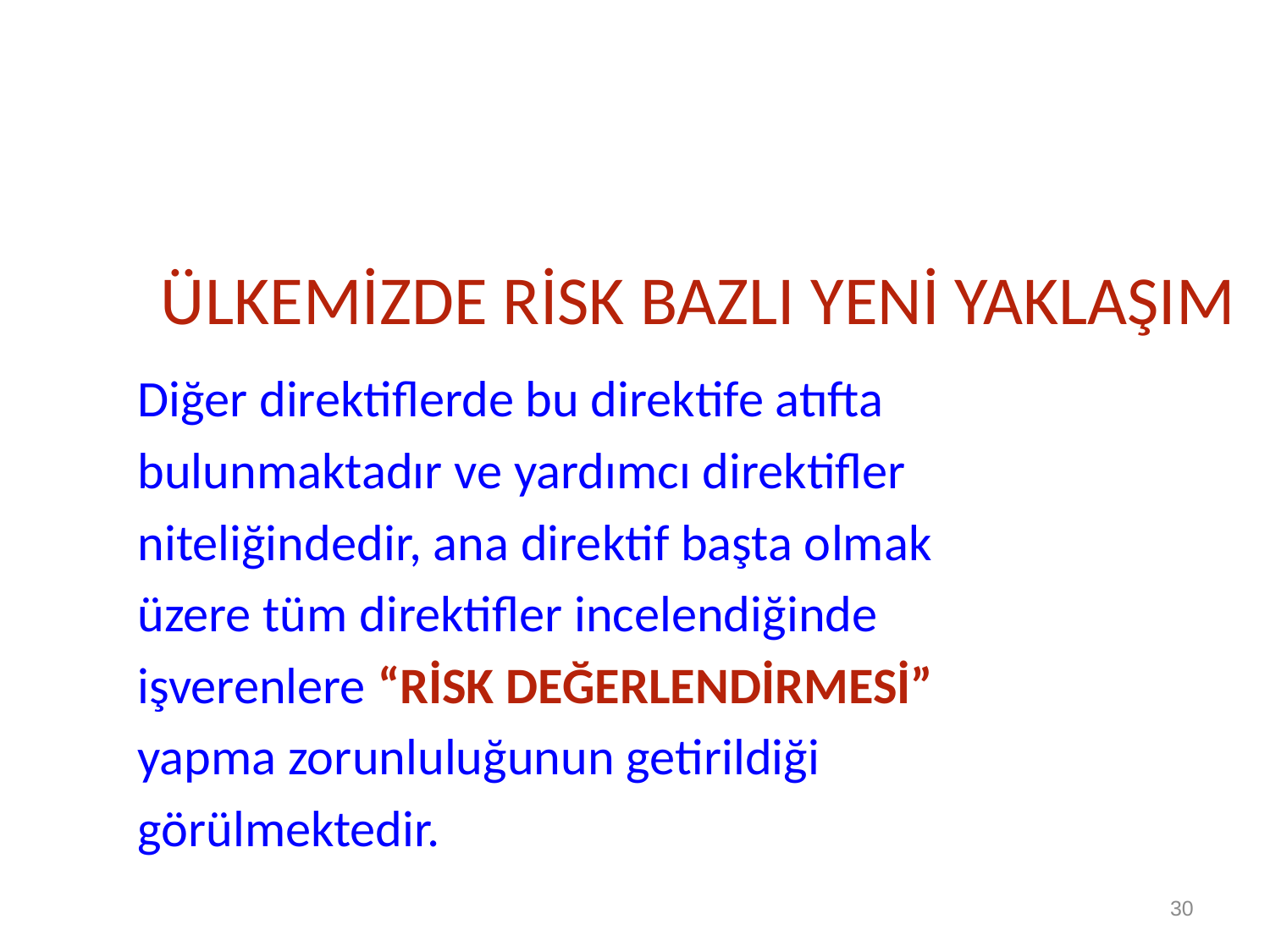

# ÜLKEMİZDE RİSK BAZLI YENİ YAKLAŞIM
Diğer direktiflerde bu direktife atıfta
bulunmaktadır ve yardımcı direktifler
niteliğindedir, ana direktif başta olmak
üzere tüm direktifler incelendiğinde
işverenlere “RİSK DEĞERLENDİRMESİ”
yapma zorunluluğunun getirildiği
görülmektedir.

30